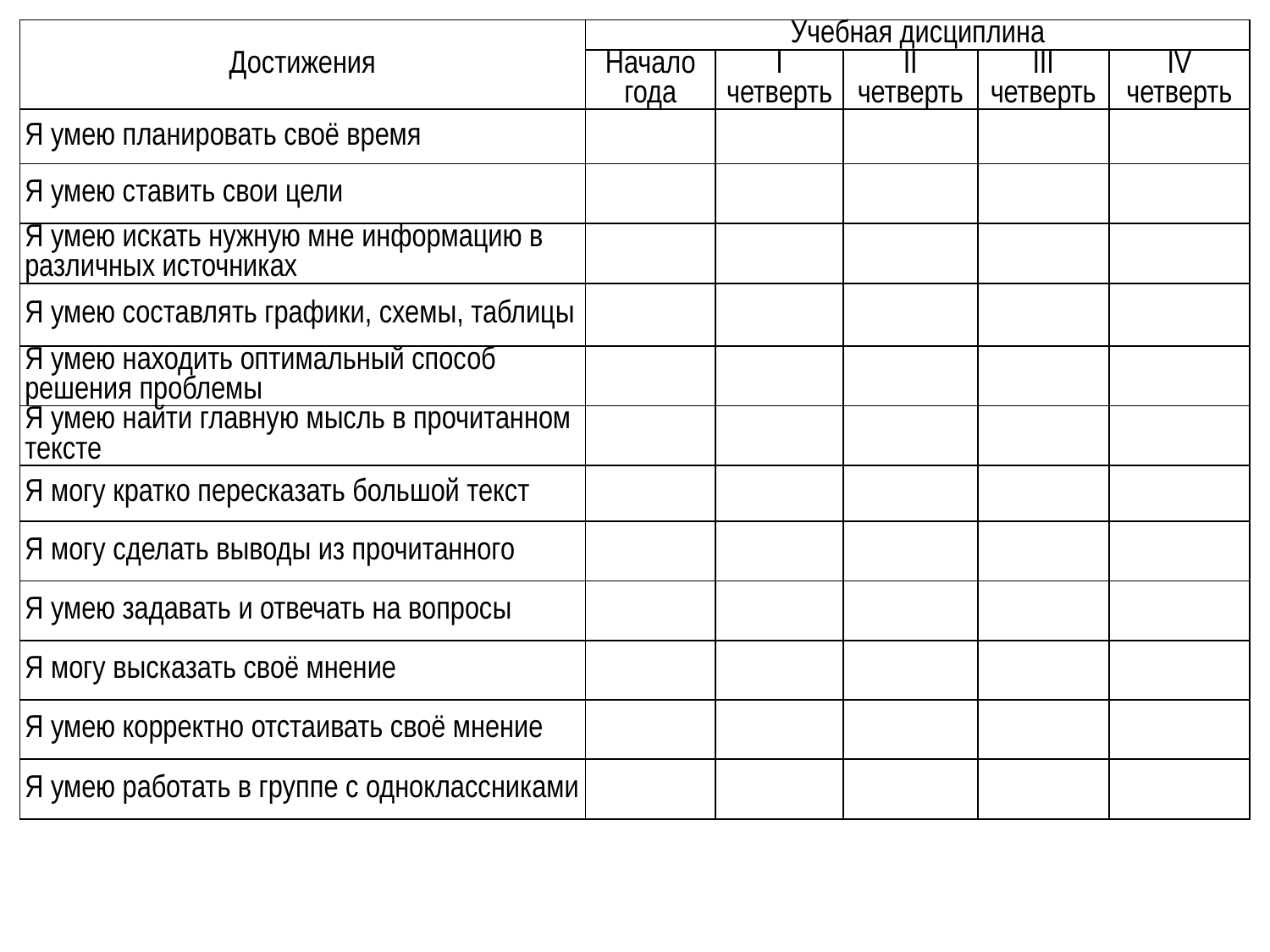

| Достижения | Учебная дисциплина |  |  |  |  |
| --- | --- | --- | --- | --- | --- |
|  | Начало года | I четверть | II четверть | III четверть | IV четверть |
| Я умею планировать своё время |  |  |  |  |  |
| Я умею ставить свои цели |  |  |  |  |  |
| Я умею искать нужную мне информацию в различных источниках |  |  |  |  |  |
| Я умею составлять графики, схемы, таблицы |  |  |  |  |  |
| Я умею находить оптимальный способ решения проблемы |  |  |  |  |  |
| Я умею найти главную мысль в прочитанном тексте |  |  |  |  |  |
| Я могу кратко пересказать большой текст |  |  |  |  |  |
| Я могу сделать выводы из прочитанного |  |  |  |  |  |
| Я умею задавать и отвечать на вопросы |  |  |  |  |  |
| Я могу высказать своё мнение |  |  |  |  |  |
| Я умею корректно отстаивать своё мнение |  |  |  |  |  |
| Я умею работать в группе с одноклассниками |  |  |  |  |  |